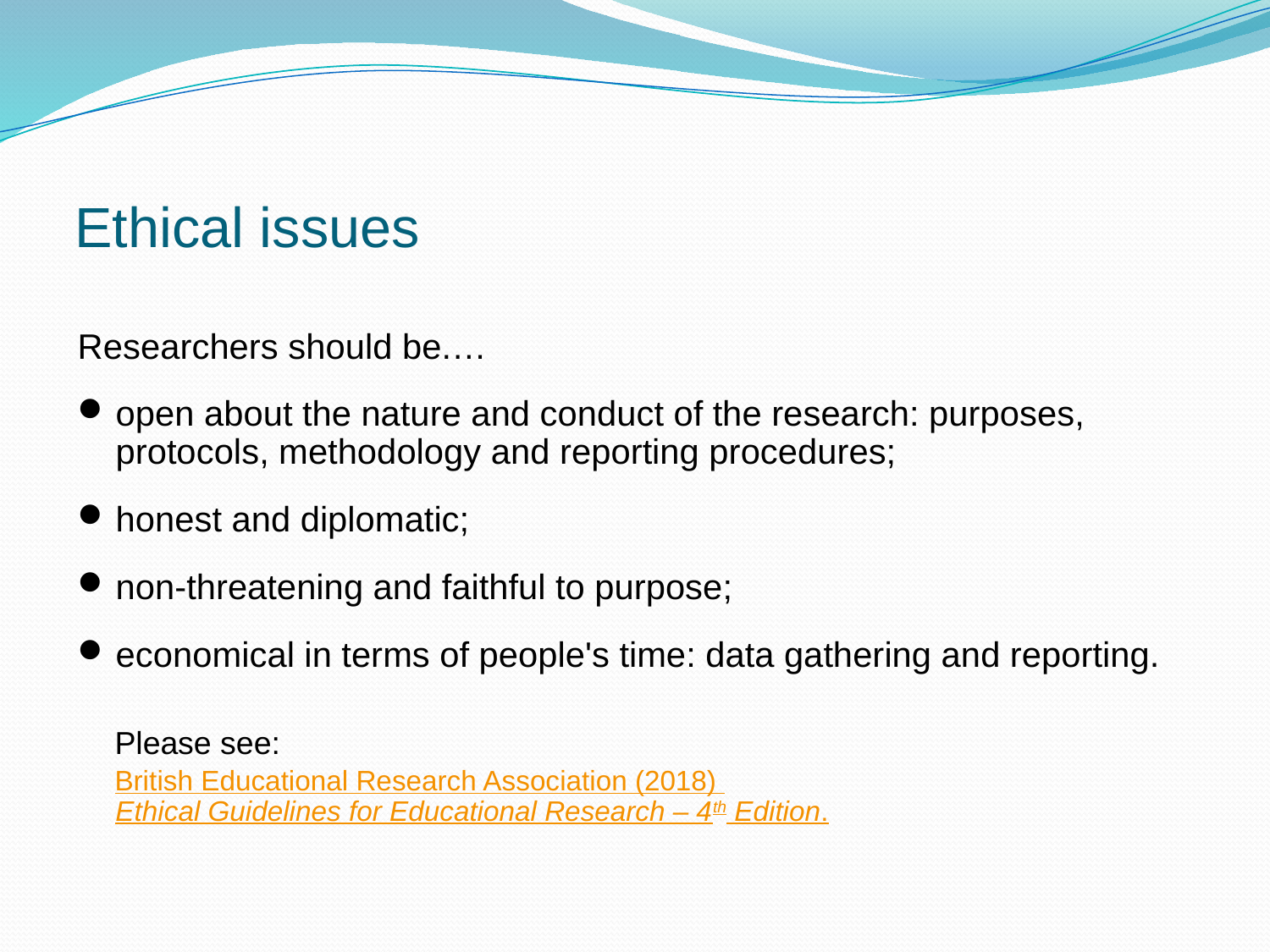

# Ethical issues
Researchers should be.…

open about the nature and conduct of the research: purposes, protocols, methodology and reporting procedures;

honest and diplomatic;

non-threatening and faithful to purpose;

economical in terms of people's time: data gathering and reporting.

Please see:
British Educational Research Association (2018) Ethical Guidelines for Educational Research – 4th Edition.